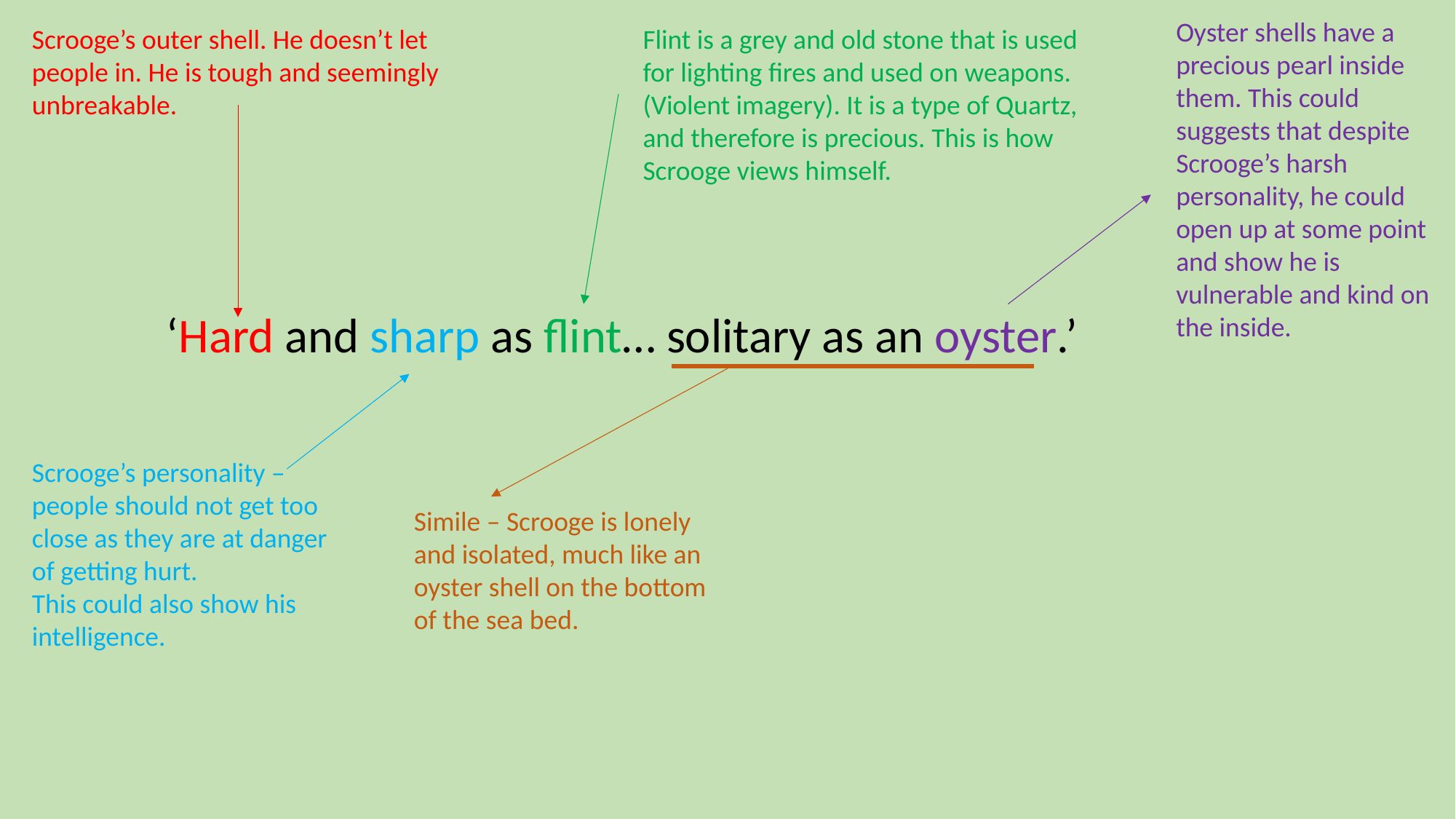

Oyster shells have a precious pearl inside them. This could suggests that despite
Scrooge’s harsh personality, he could open up at some point and show he is vulnerable and kind on the inside.
Flint is a grey and old stone that is used for lighting fires and used on weapons.
(Violent imagery). It is a type of Quartz, and therefore is precious. This is how Scrooge views himself.
Scrooge’s outer shell. He doesn’t let people in. He is tough and seemingly unbreakable.
‘Hard and sharp as flint… solitary as an oyster.’
Scrooge’s personality – people should not get too close as they are at danger of getting hurt.
This could also show his intelligence.
Simile – Scrooge is lonely and isolated, much like an oyster shell on the bottom of the sea bed.